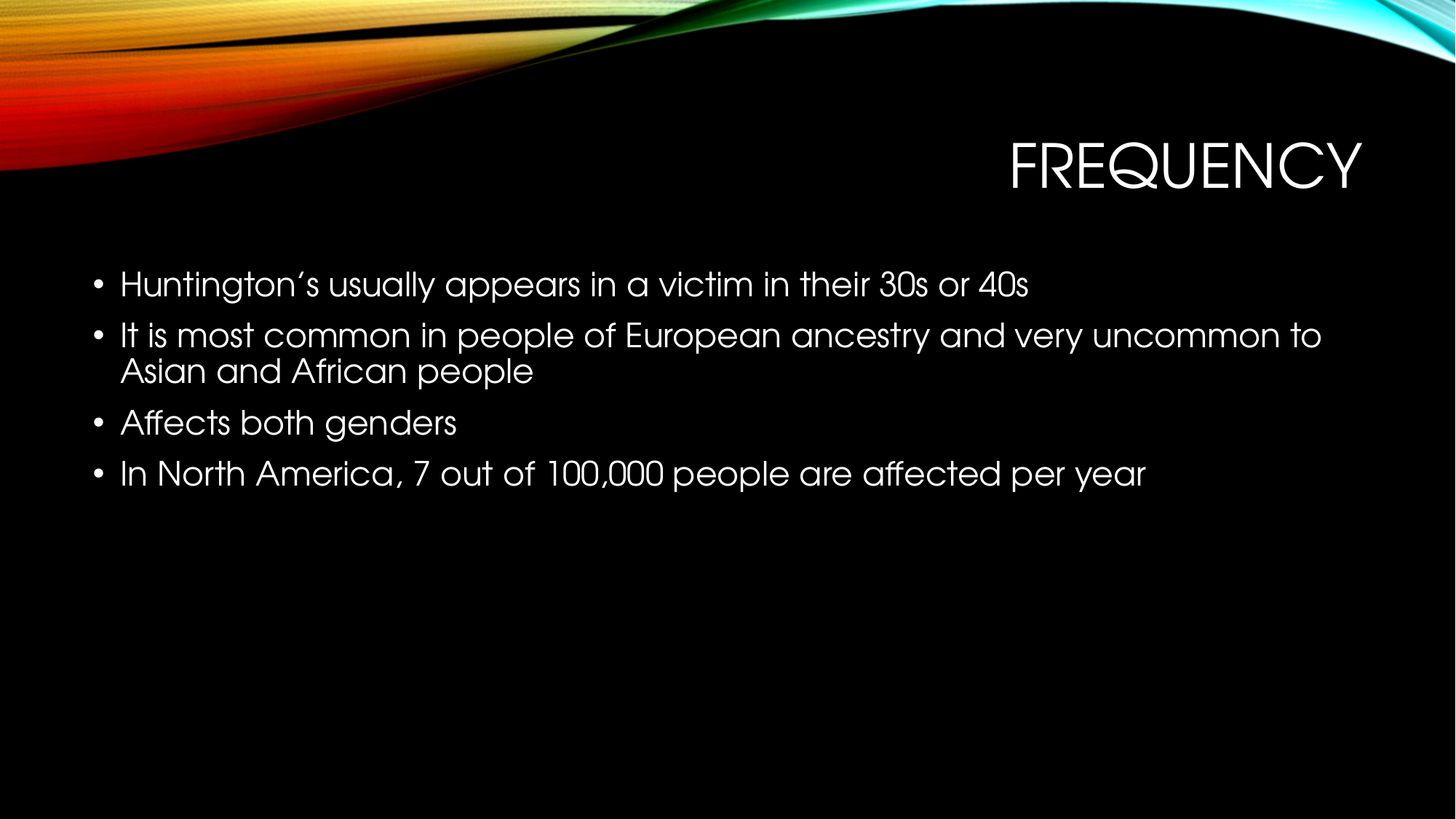

# Frequency
Huntington’s usually appears in a victim in their 30s or 40s
It is most common in people of European ancestry and very uncommon to Asian and African people
Affects both genders
In North America, 7 out of 100,000 people are affected per year